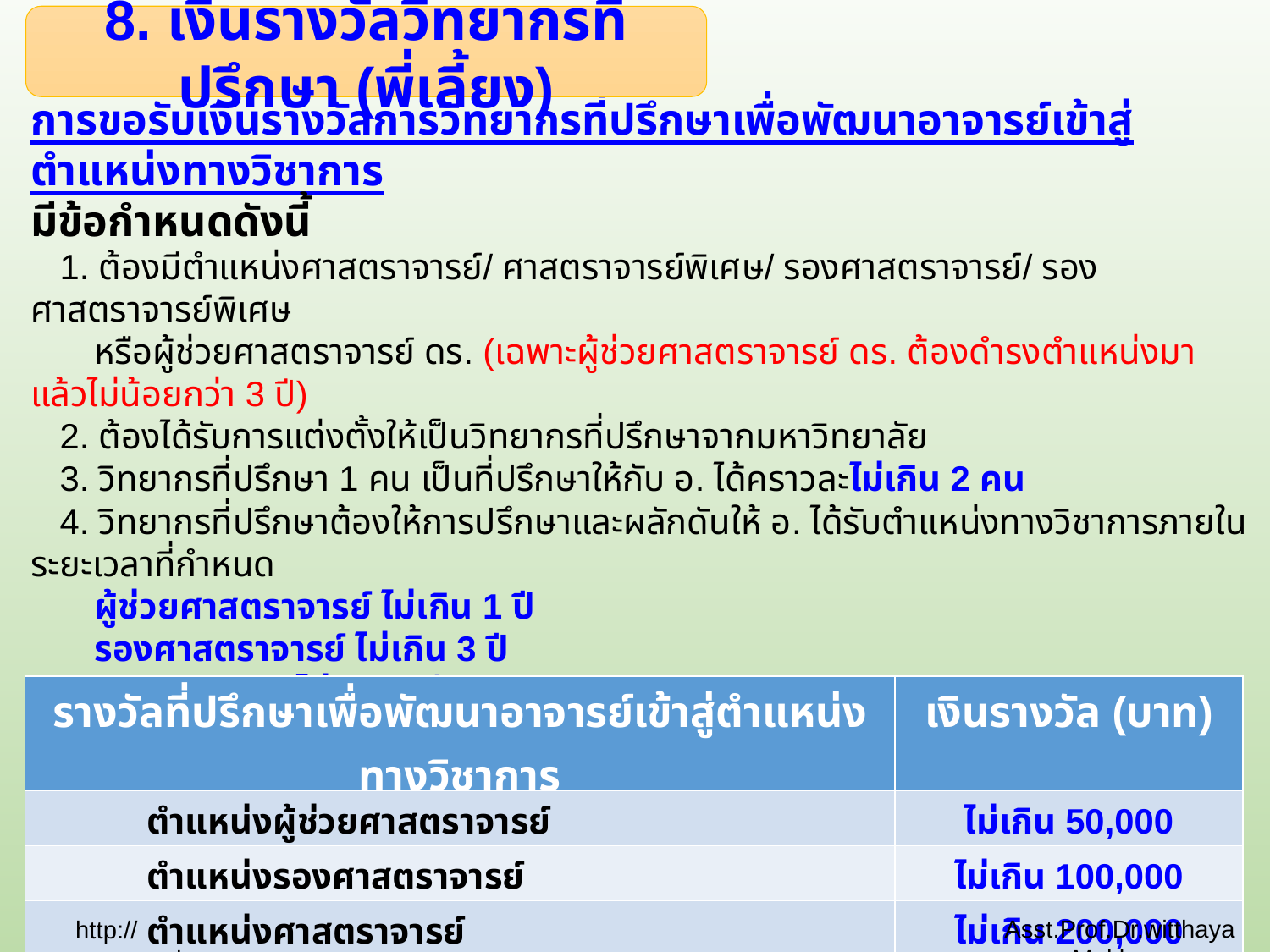

8. เงินรางวัลวิทยากรที่ปรึกษา (พี่เลี้ยง)
การขอรับเงินรางวัลการวิทยากรที่ปรึกษาเพื่อพัฒนาอาจารย์เข้าสู่ตำแหน่งทางวิชาการ
มีข้อกำหนดดังนี้
   1. ต้องมีตำแหน่งศาสตราจารย์/ ศาสตราจารย์พิเศษ/ รองศาสตราจารย์/ รองศาสตราจารย์พิเศษ
       หรือผู้ช่วยศาสตราจารย์ ดร. (เฉพาะผู้ช่วยศาสตราจารย์ ดร. ต้องดำรงตำแหน่งมาแล้วไม่น้อยกว่า 3 ปี)
   2. ต้องได้รับการแต่งตั้งให้เป็นวิทยากรที่ปรึกษาจากมหาวิทยาลัย
   3. วิทยากรที่ปรึกษา 1 คน เป็นที่ปรึกษาให้กับ อ. ได้คราวละไม่เกิน 2 คน
   4. วิทยากรที่ปรึกษาต้องให้การปรึกษาและผลักดันให้ อ. ได้รับตำแหน่งทางวิชาการภายในระยะเวลาที่กำหนด
       ผู้ช่วยศาสตราจารย์ ไม่เกิน 1 ปี
       รองศาสตราจารย์ ไม่เกิน 3 ปี
       ศาสตราจารย์ ไม่เกิน 5 ปี
   5. วิทยากรที่ปรึกษาต้องทำบันทึกการให้การปรึกษาตามแบบฟอร์มที่มหาวิทยาลัยกำหนด
   6. ต้องแต่งตั้งวิทยากรที่ปรึกษาก่อนยื่นขอกำหนดตำแหน่ง
   7. ผู้ยื่นและวิทยากรที่ปรึกษาต้องรับผิด/ชอบผลงานร่วมกัน
| รางวัลที่ปรึกษาเพื่อพัฒนาอาจารย์เข้าสู่ตำแหน่งทางวิชาการ | เงินรางวัล (บาท) |
| --- | --- |
| ตำแหน่งผู้ช่วยศาสตราจารย์ | ไม่เกิน 50,000 |
| ตำแหน่งรองศาสตราจารย์ | ไม่เกิน 100,000 |
| ตำแหน่งศาสตราจารย์ | ไม่เกิน 200,000 |
Asst.Prof.Dr.witthaya Mekhum
http://www.ssru.ac.th